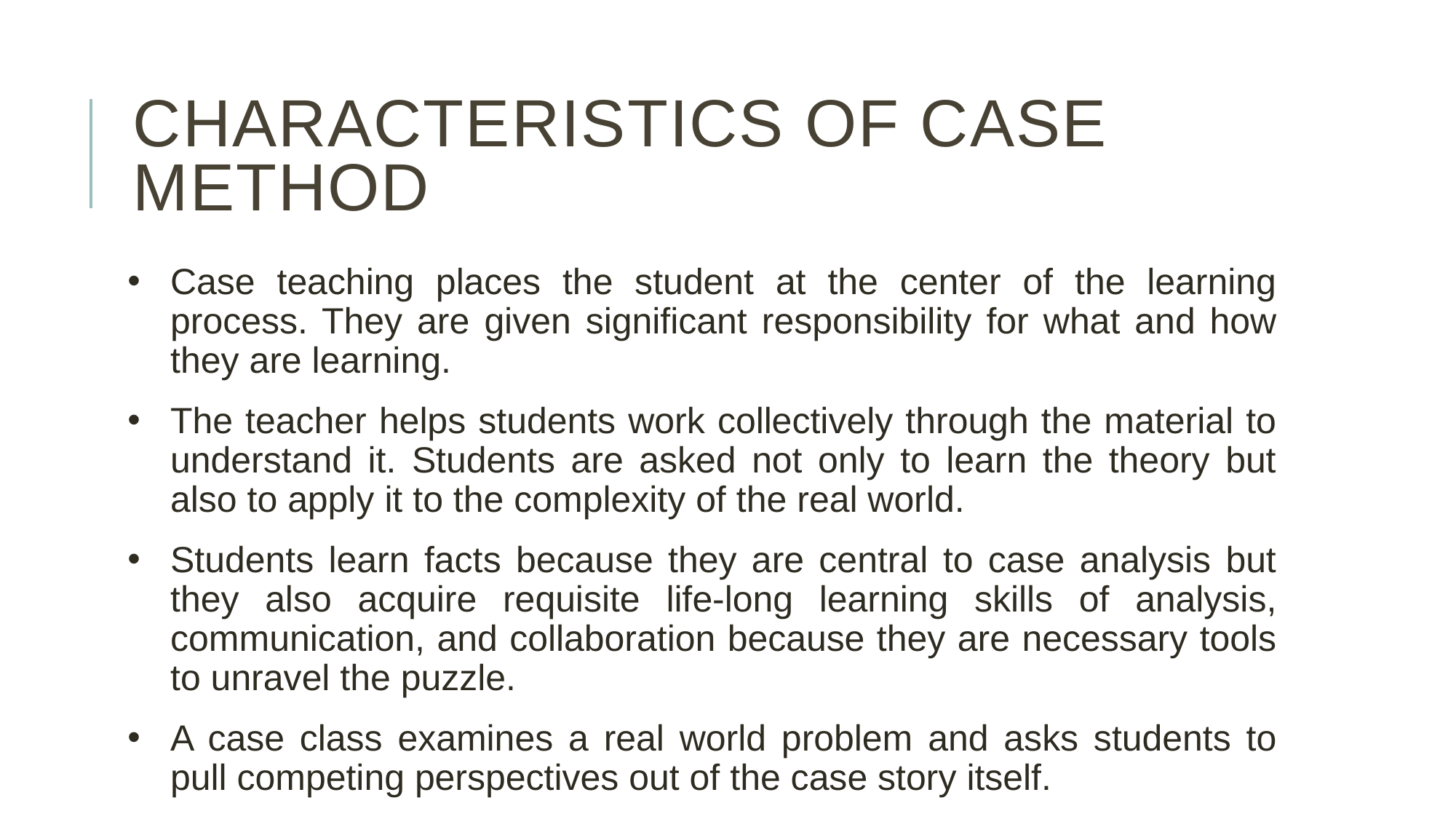

# Characteristics of case method
Case teaching places the student at the center of the learning process. They are given significant responsibility for what and how they are learning.
The teacher helps students work collectively through the material to understand it. Students are asked not only to learn the theory but also to apply it to the complexity of the real world.
Students learn facts because they are central to case analysis but they also acquire requisite life-long learning skills of analysis, communication, and collaboration because they are necessary tools to unravel the puzzle.
A case class examines a real world problem and asks students to pull competing perspectives out of the case story itself.